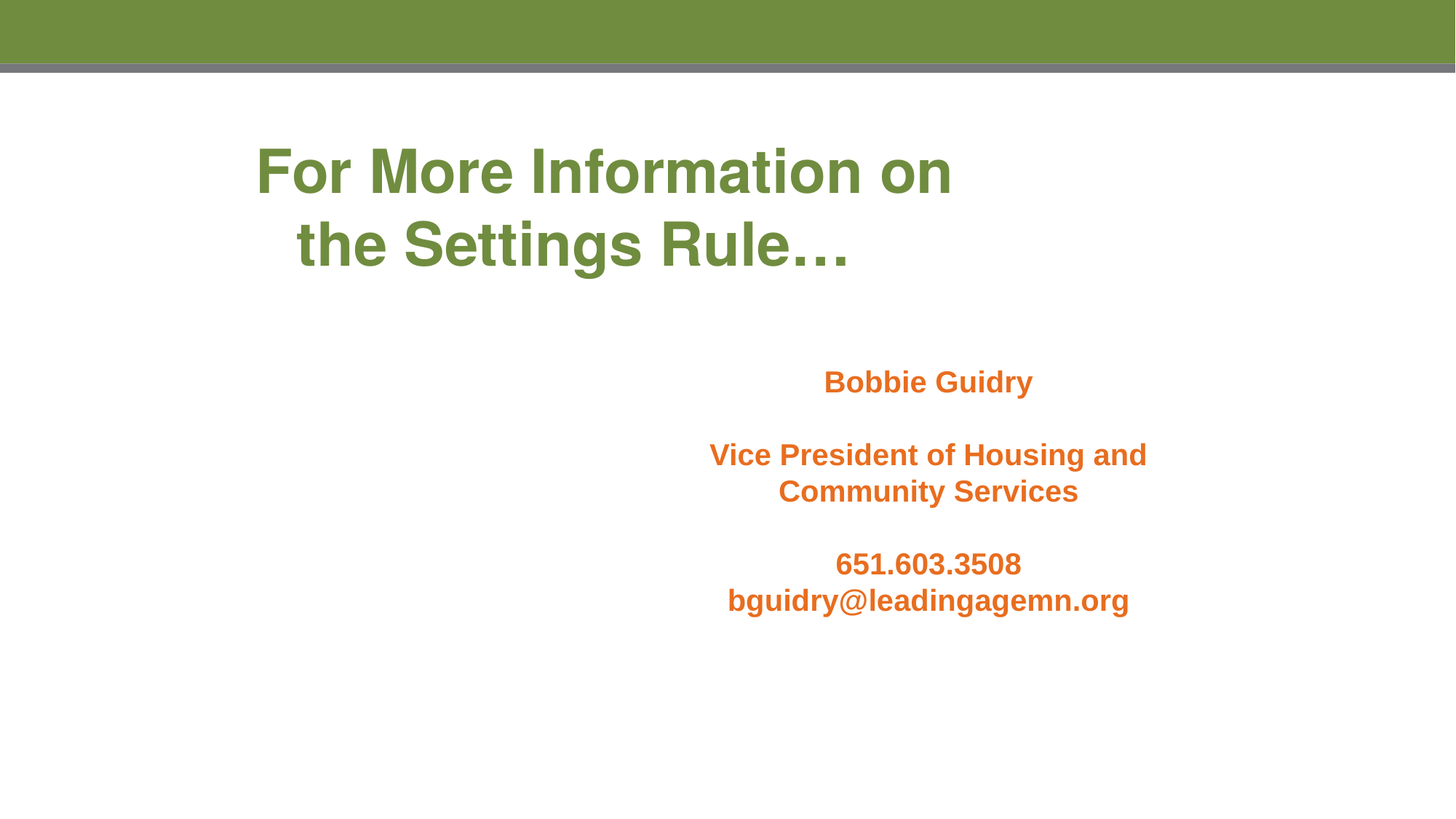

For More Information on the Settings Rule…
Bobbie Guidry

Vice President of Housing and Community Services

651.603.3508
bguidry@leadingagemn.org